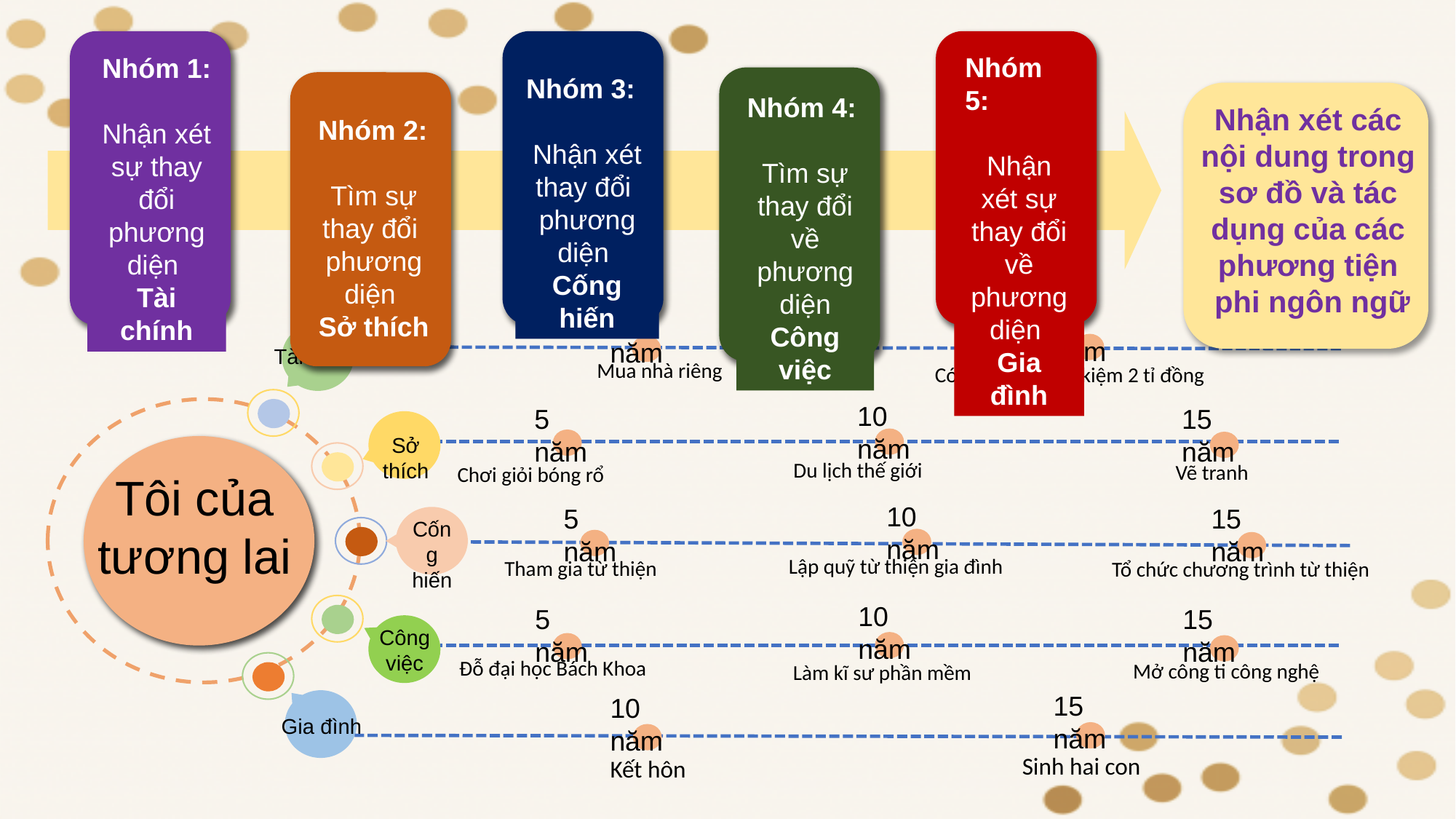

Nhóm 1:

Nhận xét sự thay đổi phương diện
Tài chính

Nhóm 3:

Nhận xét thay đổi  phương diện
Cống hiến

Nhóm 5:

Nhận xét sự thay đổi về phương diện
Gia đình

Nhóm 4:

Tìm sự thay đổi về phương diện Công việc

Nhóm 2:

Tìm sự thay đổi  phương diện
Sở thích

Nhận xét các nội dung trong sơ đồ và tác dụng của các phương tiện
 phi ngôn ngữ

15 năm
10 năm

Tài chính

10 năm
5 năm
15 năm

Sở thích

Tôi của
tương lai
10 năm
5 năm
15 năm

Cống hiến

10 năm

5 năm
15 năm

Công việc

15 năm
10 năm

Gia đình

Mua nhà riêng
Có tài khoản tiết kiệm 2 tỉ đồng
Du lịch thế giới
Vẽ tranh
Chơi giỏi bóng rổ
Lập quỹ từ thiện gia đình
Tham gia từ thiện
Tổ chức chương trình từ thiện
Đỗ đại học Bách Khoa
Mở công ti công nghệ
Làm kĩ sư phần mềm
Sinh hai con
Kết hôn